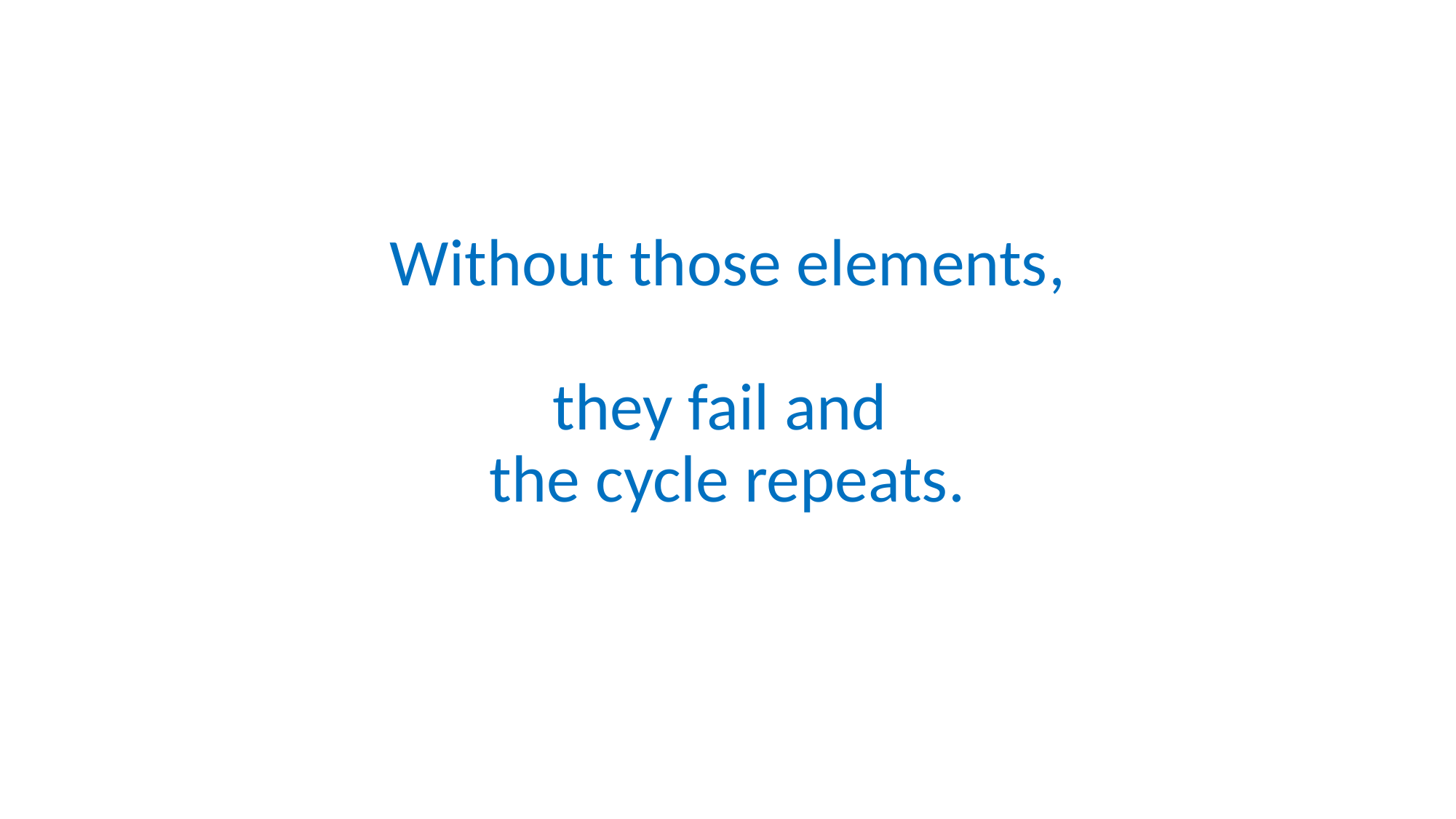

# Without those elements, they fail and the cycle repeats.